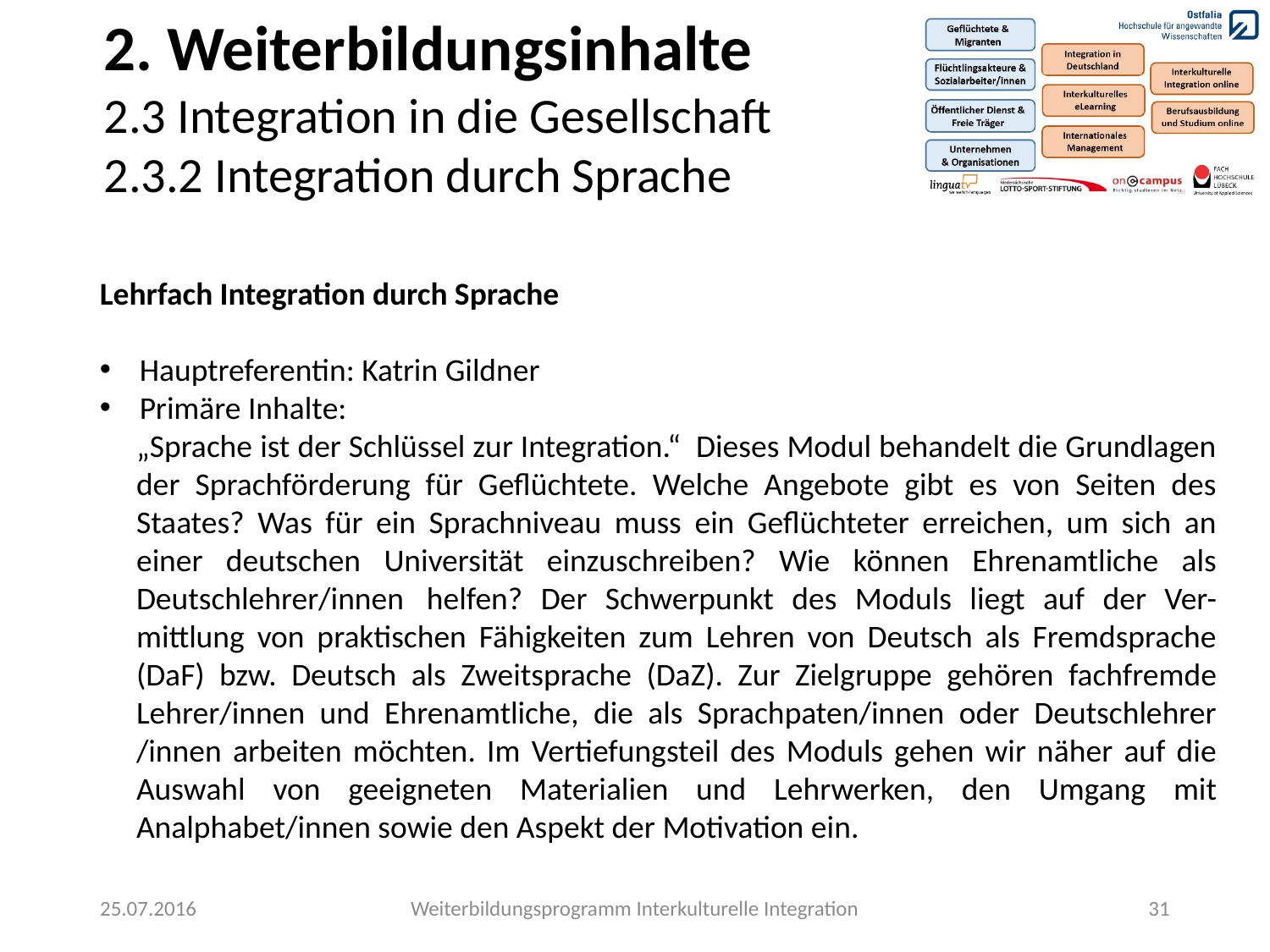

2. Weiterbildungsinhalte
2.3 Integration in die Gesellschaft
2.3.2 Integration durch Sprache
Lehrfach Integration durch Sprache

Hauptreferentin: Katrin Gildner
Primäre Inhalte:
„Sprache ist der Schlüssel zur Integration.“  Dieses Modul behandelt die Grundlagen der Sprachförderung für Geflüchtete. Welche Angebote gibt es von Seiten des Staates? Was für ein Sprachniveau muss ein Geflüchteter erreichen, um sich an einer deutschen Universität einzuschreiben? Wie können Ehrenamtliche als Deutschlehrer/innen  helfen? Der Schwerpunkt des Moduls liegt auf der Ver-mittlung von praktischen Fähigkeiten zum Lehren von Deutsch als Fremdsprache (DaF) bzw. Deutsch als Zweitsprache (DaZ). Zur Zielgruppe gehören fachfremde Lehrer/innen und Ehrenamtliche, die als Sprachpaten/innen oder Deutschlehrer /innen arbeiten möchten. Im Vertiefungsteil des Moduls gehen wir näher auf die Auswahl von geeigneten Materialien und Lehrwerken, den Umgang mit Analphabet/innen sowie den Aspekt der Motivation ein.

25.07.2016
Weiterbildungsprogramm Interkulturelle Integration
31